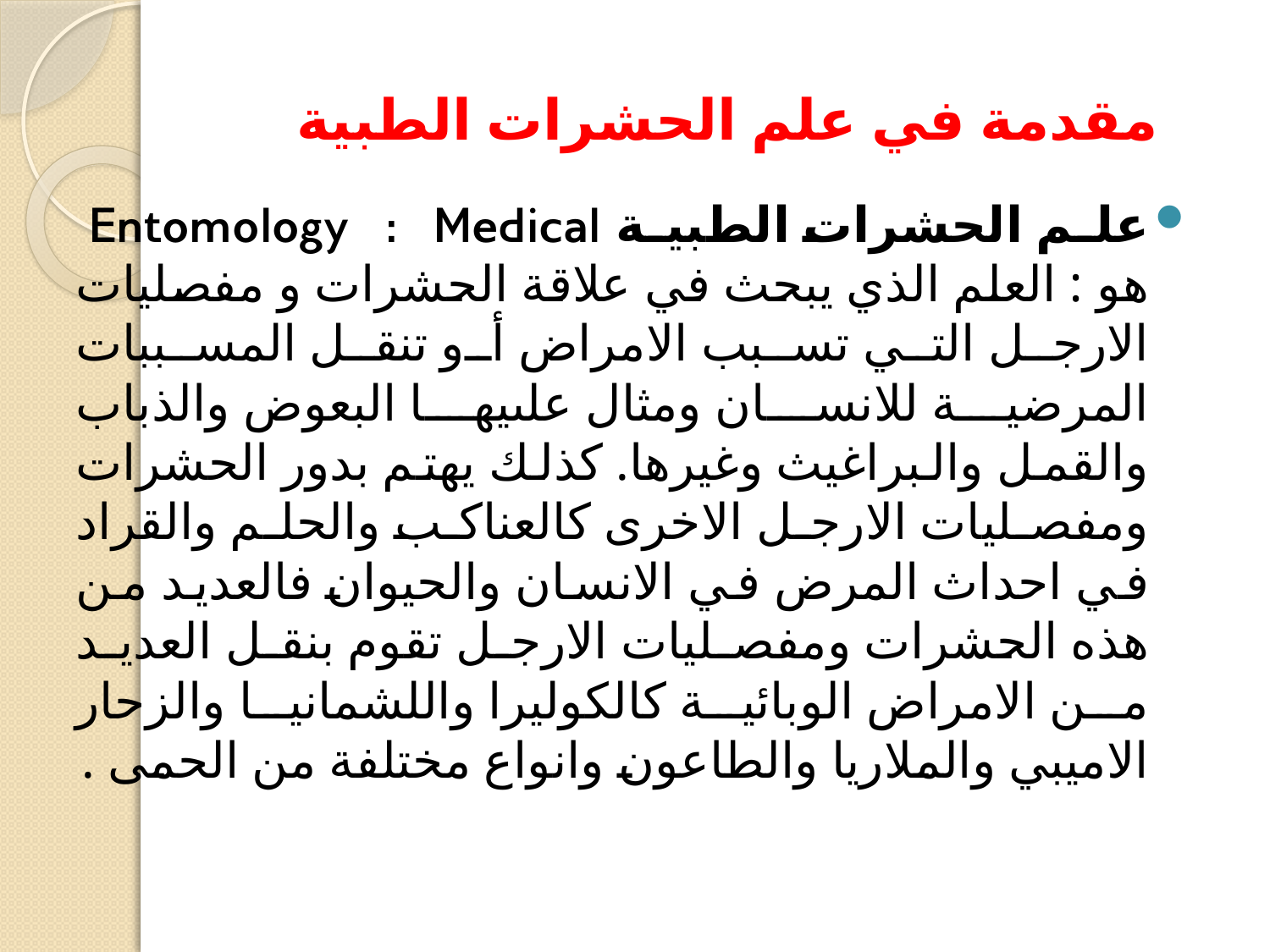

# مقدمة في علم الحشرات الطبية
علم الحشرات الطبية Entomology : Medical  هو : العلم الذي يبحث في علاقة الحشرات و مفصليات الارجل التي تسبب الامراض أو تنقل المسببات المرضية للانسان ومثال علىيها البعوض والذباب والقمل والبراغيث وغيرها. كذلك يهتم بدور الحشرات ومفصليات الارجل الاخرى كالعناكب والحلم والقراد في احداث المرض في الانسان والحيوان فالعديد من هذه الحشرات ومفصليات الارجل تقوم بنقل العديد من الامراض الوبائية كالكوليرا واللشمانيا والزحار الاميبي والملاريا والطاعون وانواع مختلفة من الحمى .